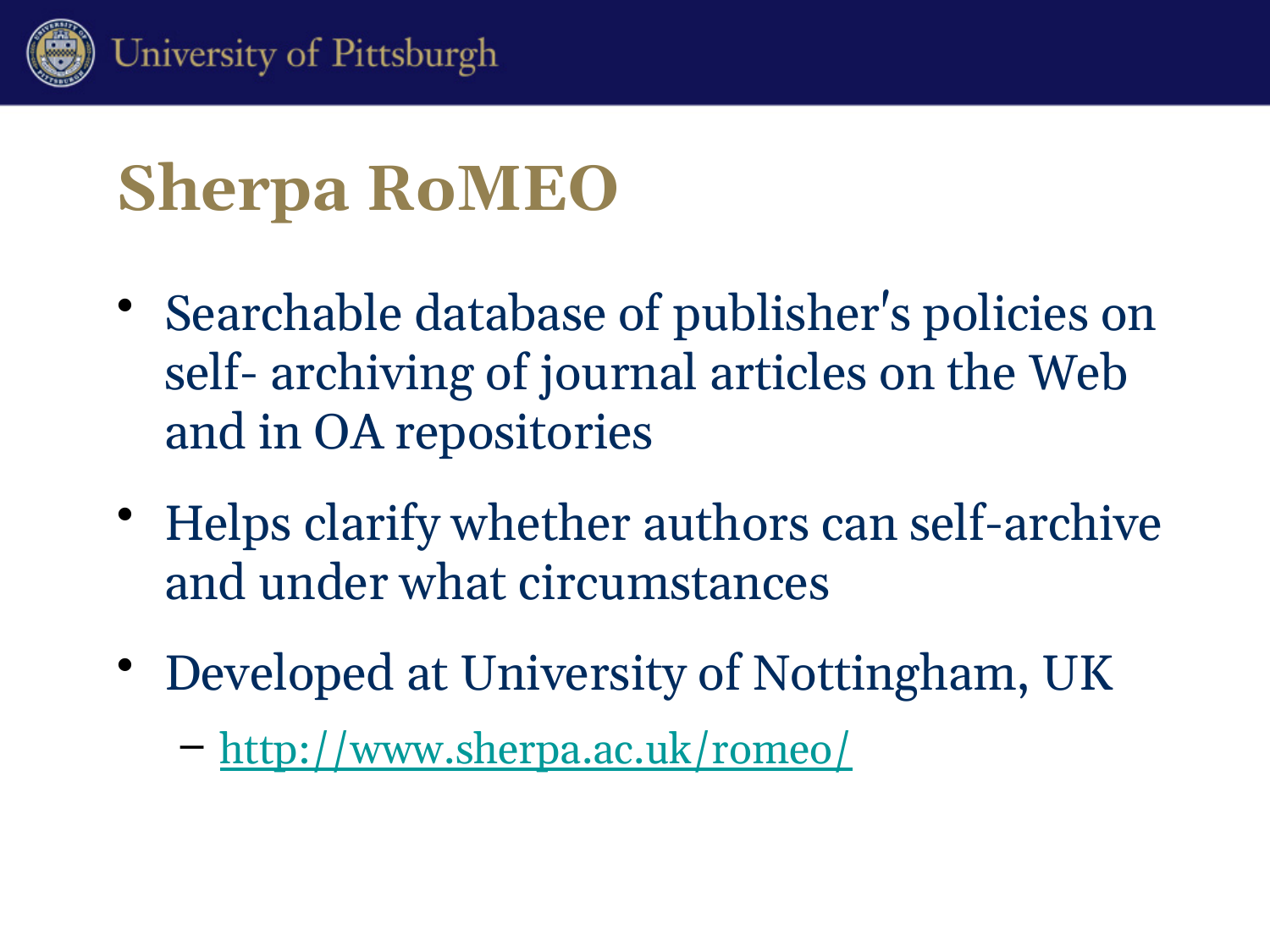

# Sherpa RoMEO
Searchable database of publisher's policies on self- archiving of journal articles on the Web and in OA repositories
Helps clarify whether authors can self-archive and under what circumstances
Developed at University of Nottingham, UK
http://www.sherpa.ac.uk/romeo/